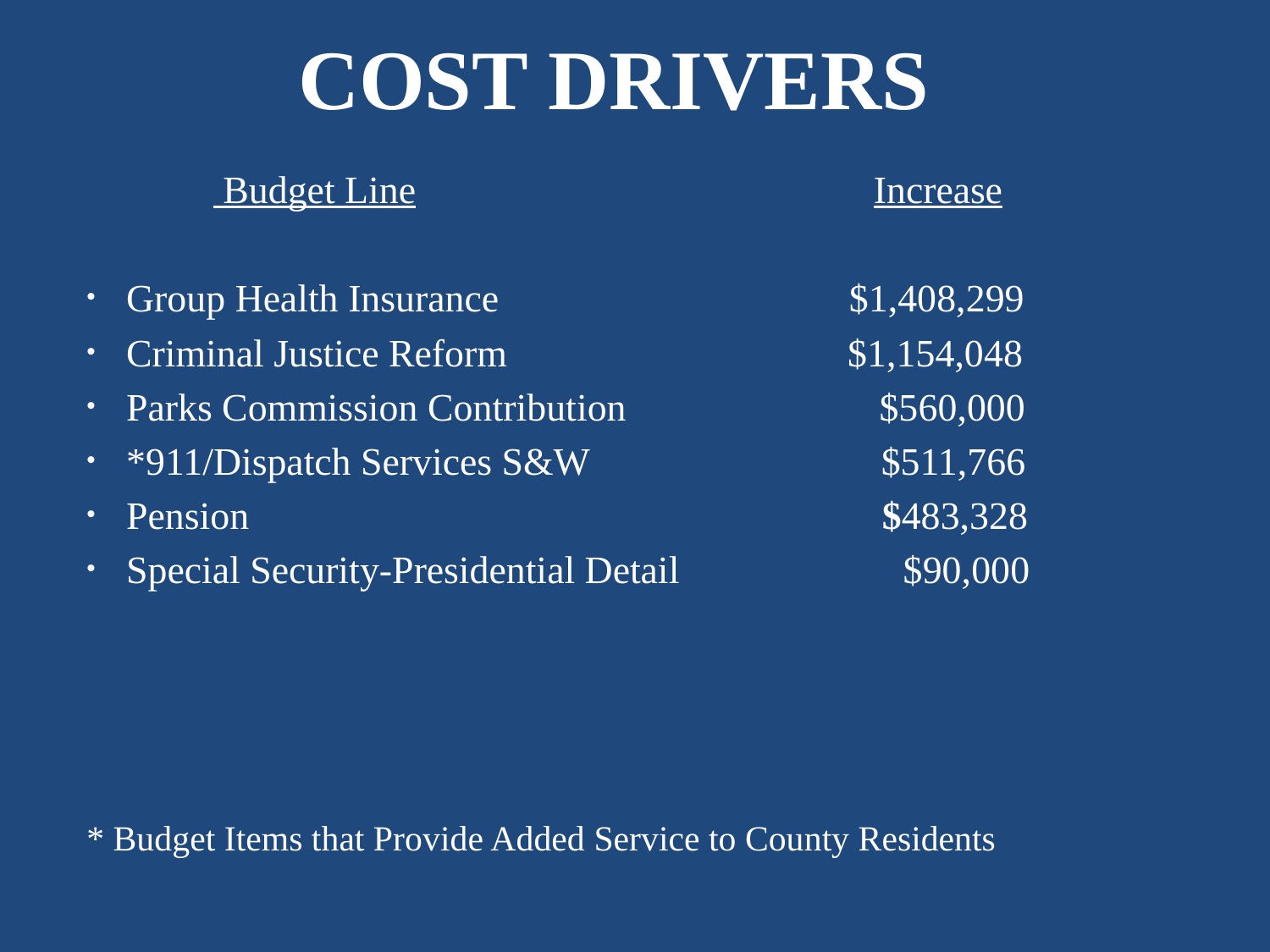

# Cost Drivers
              Budget Line                                               Increase

Group Health Insurance                                    $1,408,299
Criminal Justice Reform                                   $1,154,048
Parks Commission Contribution                          $560,000
*911/Dispatch Services S&W                              $511,766
Pension                                                                 $483,328
Special Security-Presidential Detail                       $90,000

* Budget Items that Provide Added Service to County Residents